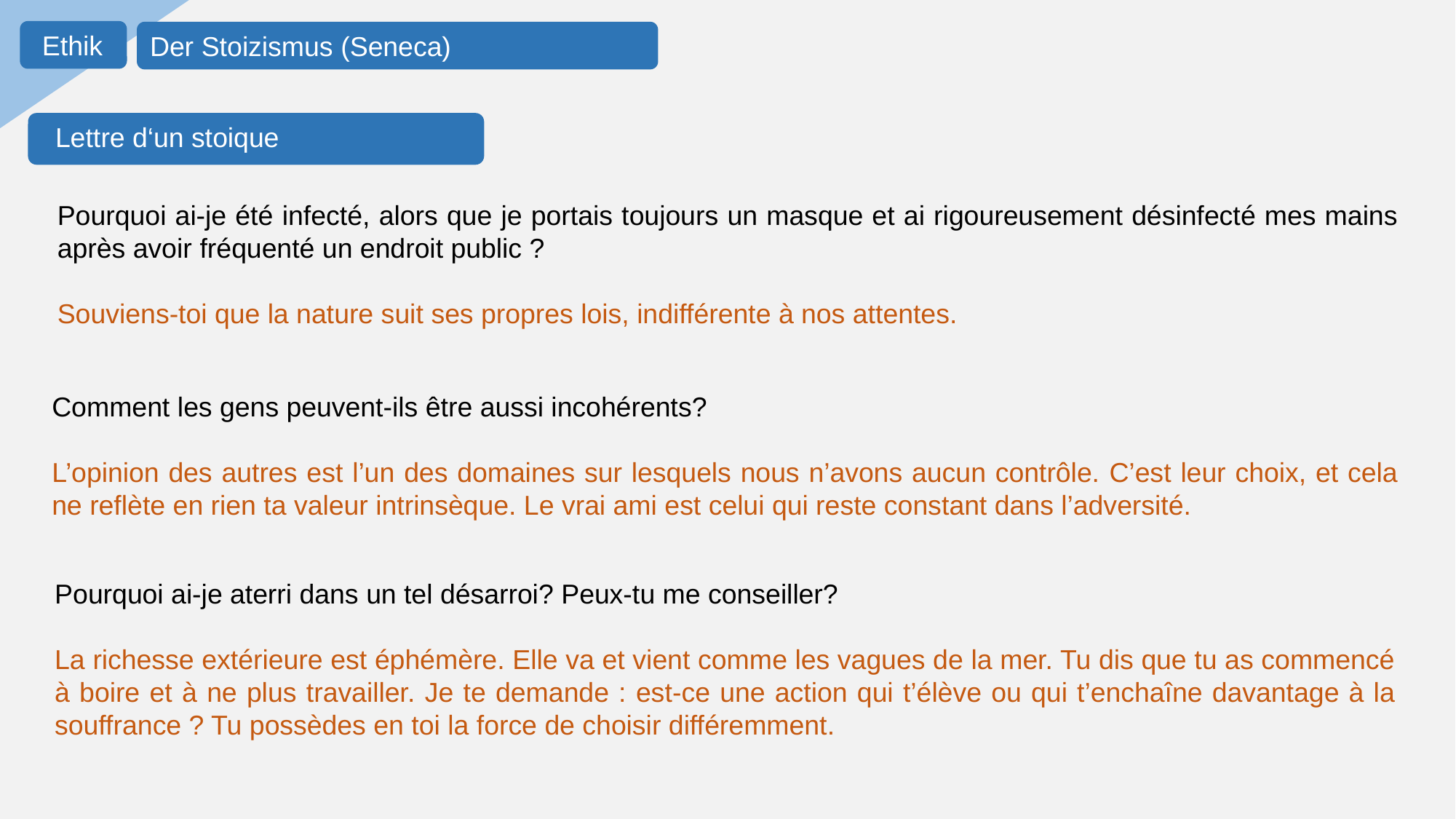

Der Stoizismus (Seneca)
Ethik

Lettre d‘un stoique
Pourquoi ai-je été infecté, alors que je portais toujours un masque et ai rigoureusement désinfecté mes mains après avoir fréquenté un endroit public ?

Souviens-toi que la nature suit ses propres lois, indifférente à nos attentes.
Comment les gens peuvent-ils être aussi incohérents?

L’opinion des autres est l’un des domaines sur lesquels nous n’avons aucun contrôle. C’est leur choix, et cela ne reflète en rien ta valeur intrinsèque. Le vrai ami est celui qui reste constant dans l’adversité.
Pourquoi ai-je aterri dans un tel désarroi? Peux-tu me conseiller?

La richesse extérieure est éphémère. Elle va et vient comme les vagues de la mer. Tu dis que tu as commencé à boire et à ne plus travailler. Je te demande : est-ce une action qui t’élève ou qui t’enchaîne davantage à la souffrance ? Tu possèdes en toi la force de choisir différemment.